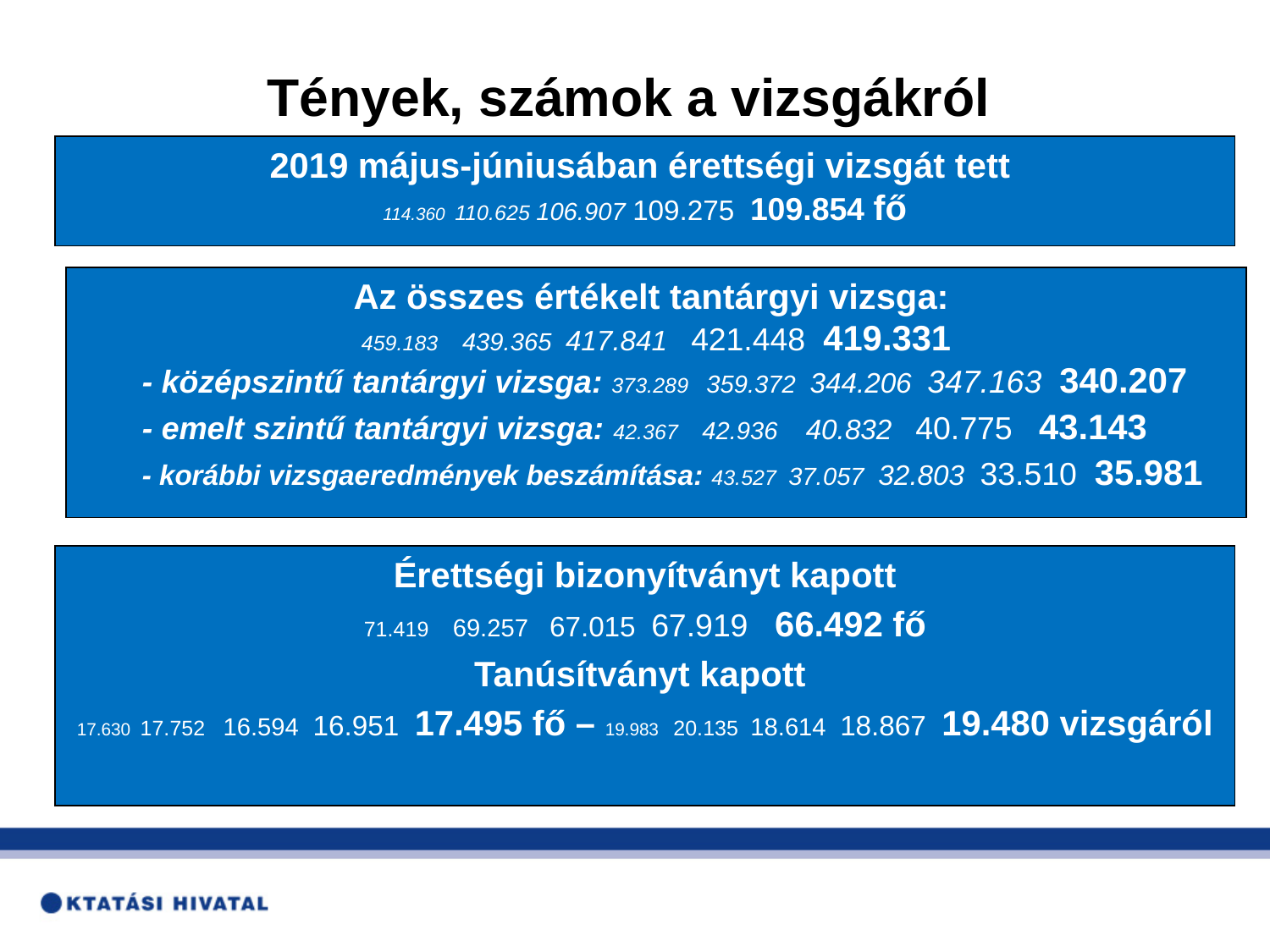

Tények, számok a vizsgákról
2019 május-júniusában érettségi vizsgát tett
114.360  110.625 106.907 109.275  109.854 fő
Az összes értékelt tantárgyi vizsga:
459.183    439.365  417.841   421.448  419.331
- középszintű tantárgyi vizsga: 373.289   359.372  344.206  347.163  340.207
- emelt szintű tantárgyi vizsga: 42.367    42.936    40.832   40.775   43.143
- korábbi vizsgaeredmények beszámítása: 43.527  37.057  32.803  33.510  35.981
Érettségi bizonyítványt kapott
71.419    69.257   67.015  67.919   66.492 fő
Tanúsítványt kapott
17.630  17.752   16.594  16.951  17.495 fő – 19.983   20.135  18.614  18.867  19.480 vizsgáról